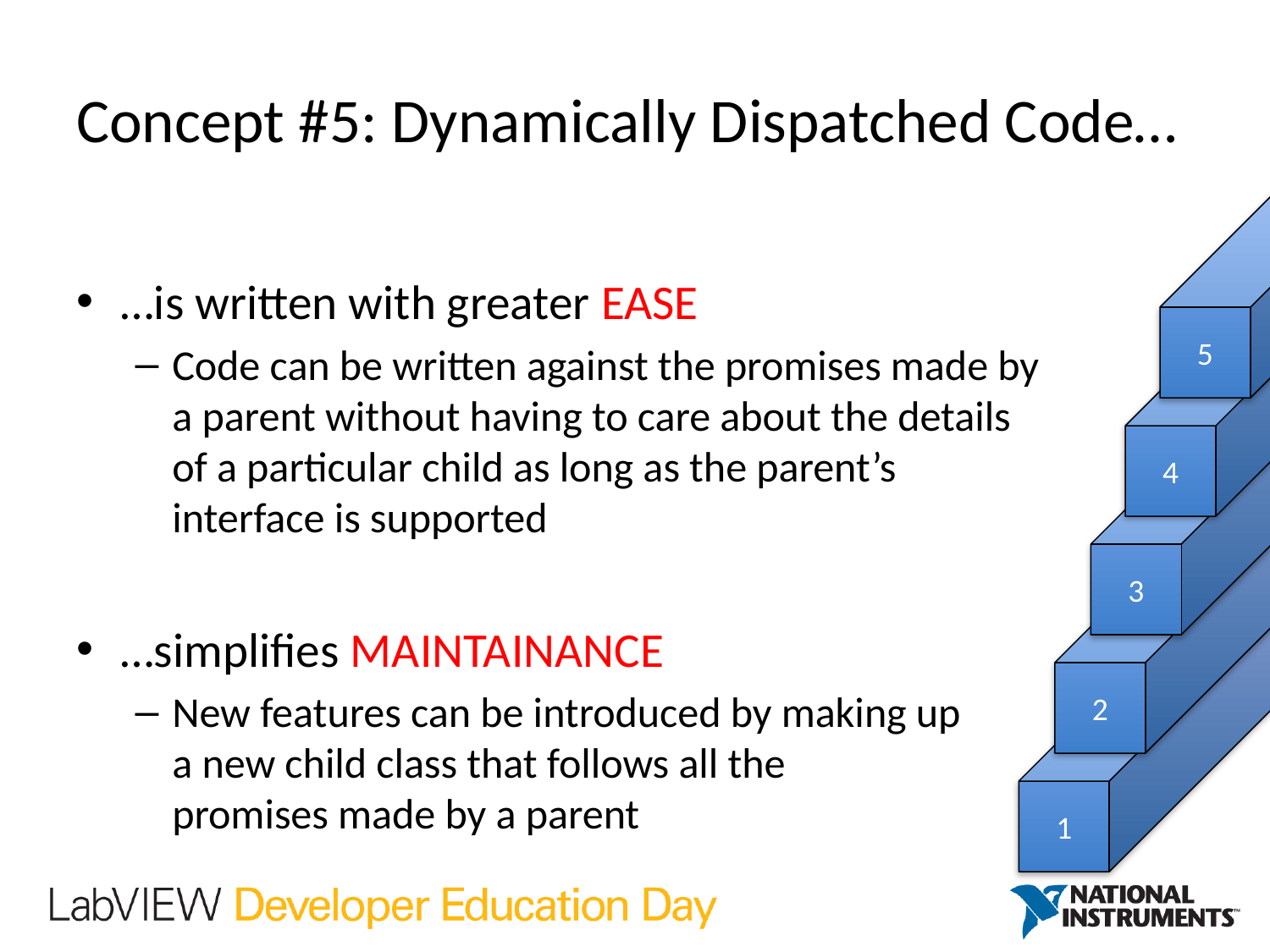

# Concept #5: Dynamically Dispatched Code…
5

…is written with greater EASE
Code can be written against the promises made by
a parent without having to care about the details
of a particular child as long as the parent’s
interface is supported

…simplifies MAINTAINANCE
New features can be introduced by making up
a new child class that follows all the
promises made by a parent
4
3
2
1